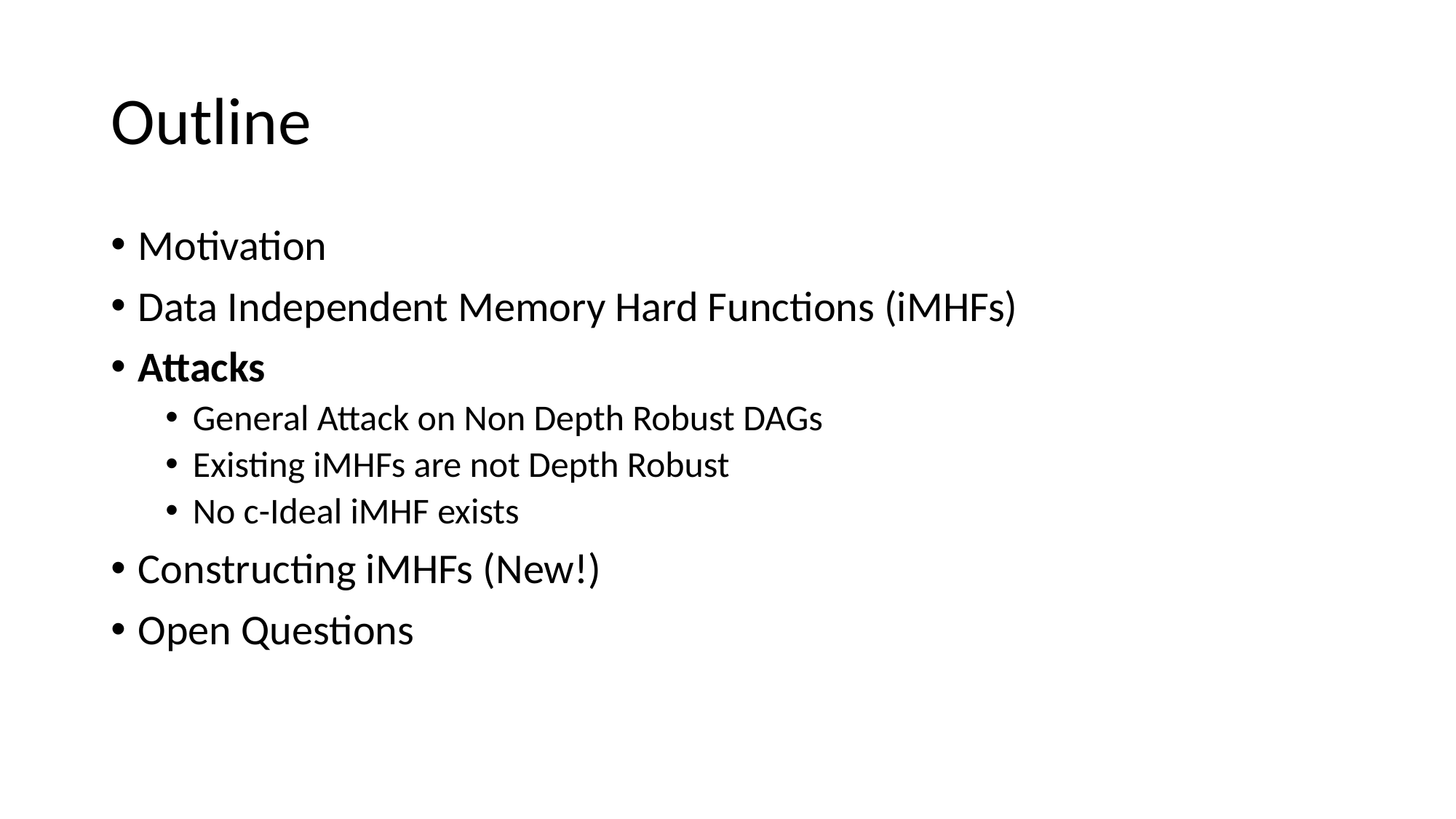

# Outline
Motivation
Data Independent Memory Hard Functions (iMHFs)
Attacks
General Attack on Non Depth Robust DAGs
Existing iMHFs are not Depth Robust
No c-Ideal iMHF exists
Constructing iMHFs (New!)
Open Questions